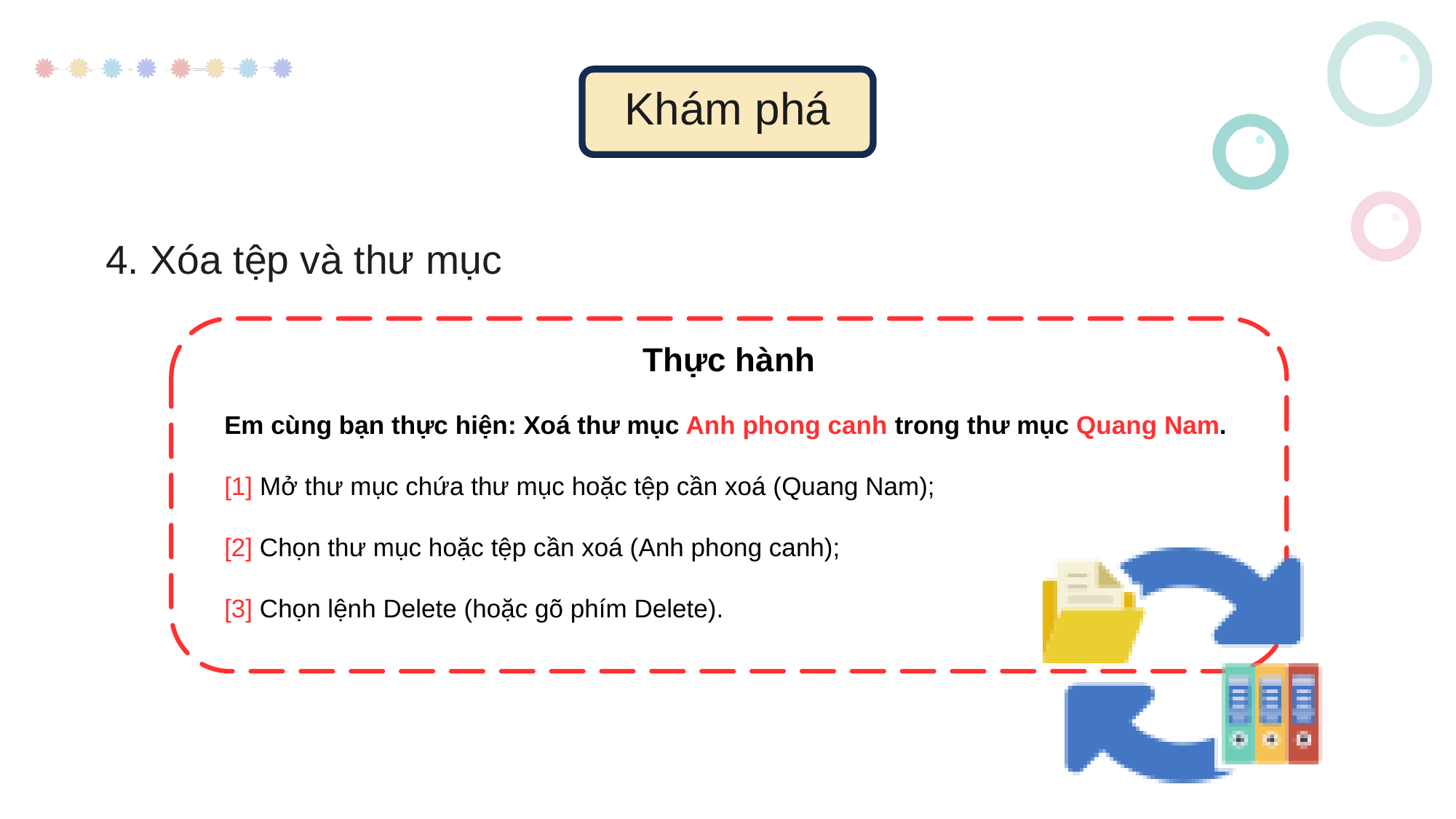

Khám phá
4. Xóa tệp và thư mục

Thực hành
Em cùng bạn thực hiện: Xoá thư mục Anh phong canh trong thư mục Quang Nam.
[1] Mở thư mục chứa thư mục hoặc tệp cần xoá (Quang Nam);
[2] Chọn thư mục hoặc tệp cần xoá (Anh phong canh);
[3] Chọn lệnh Delete (hoặc gõ phím Delete).
Thực hành